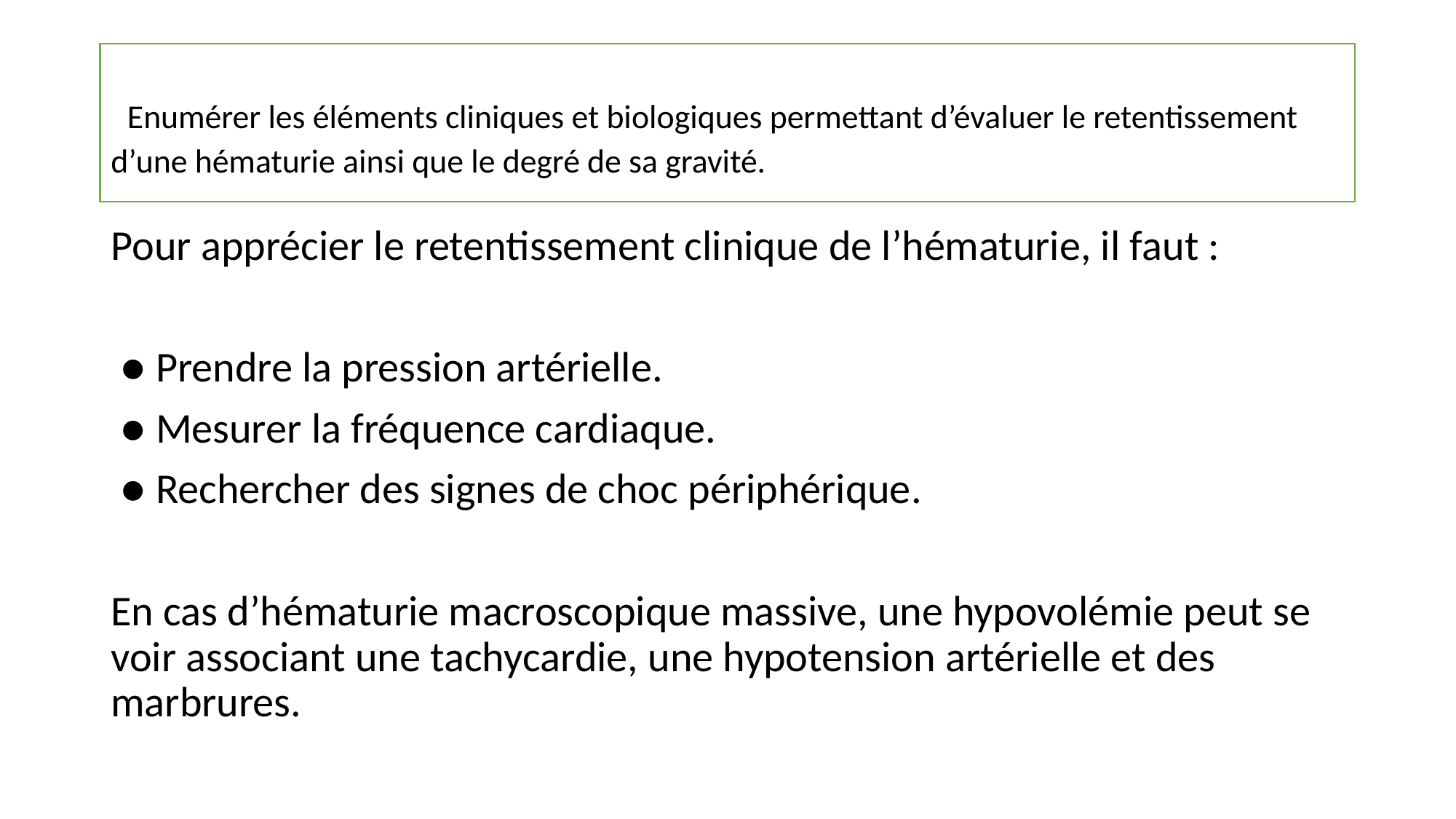

# Enumérer les éléments cliniques et biologiques permettant d’évaluer le retentissement d’une hématurie ainsi que le degré de sa gravité.
Pour apprécier le retentissement clinique de l’hématurie, il faut :

 ● Prendre la pression artérielle.
 ● Mesurer la fréquence cardiaque.
 ● Rechercher des signes de choc périphérique.

En cas d’hématurie macroscopique massive, une hypovolémie peut se voir associant une tachycardie, une hypotension artérielle et des marbrures.